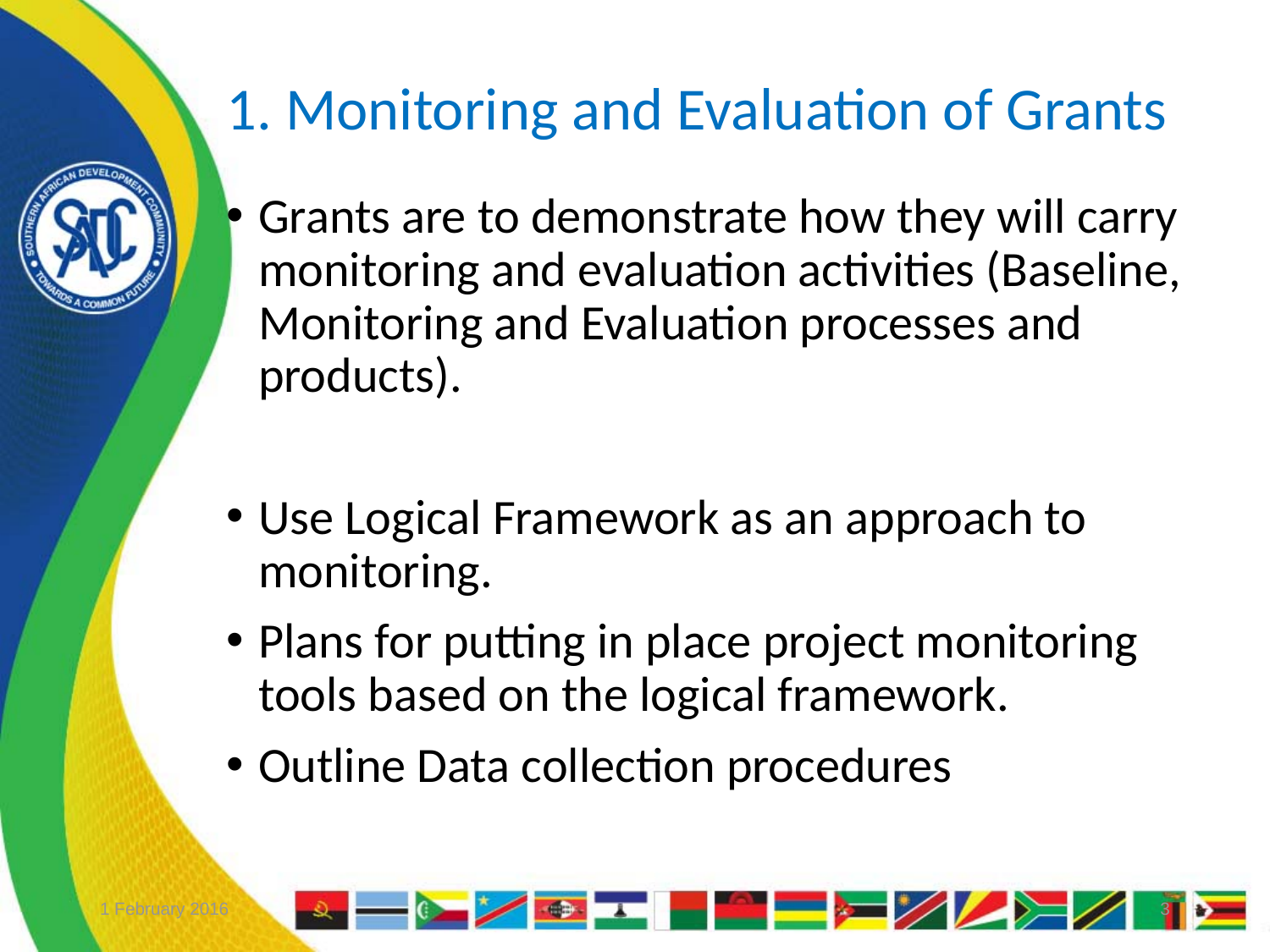

# 1. Monitoring and Evaluation of Grants
Grants are to demonstrate how they will carry monitoring and evaluation activities (Baseline, Monitoring and Evaluation processes and products).

Use Logical Framework as an approach to monitoring.
Plans for putting in place project monitoring tools based on the logical framework.
Outline Data collection procedures
1 February 2016
3